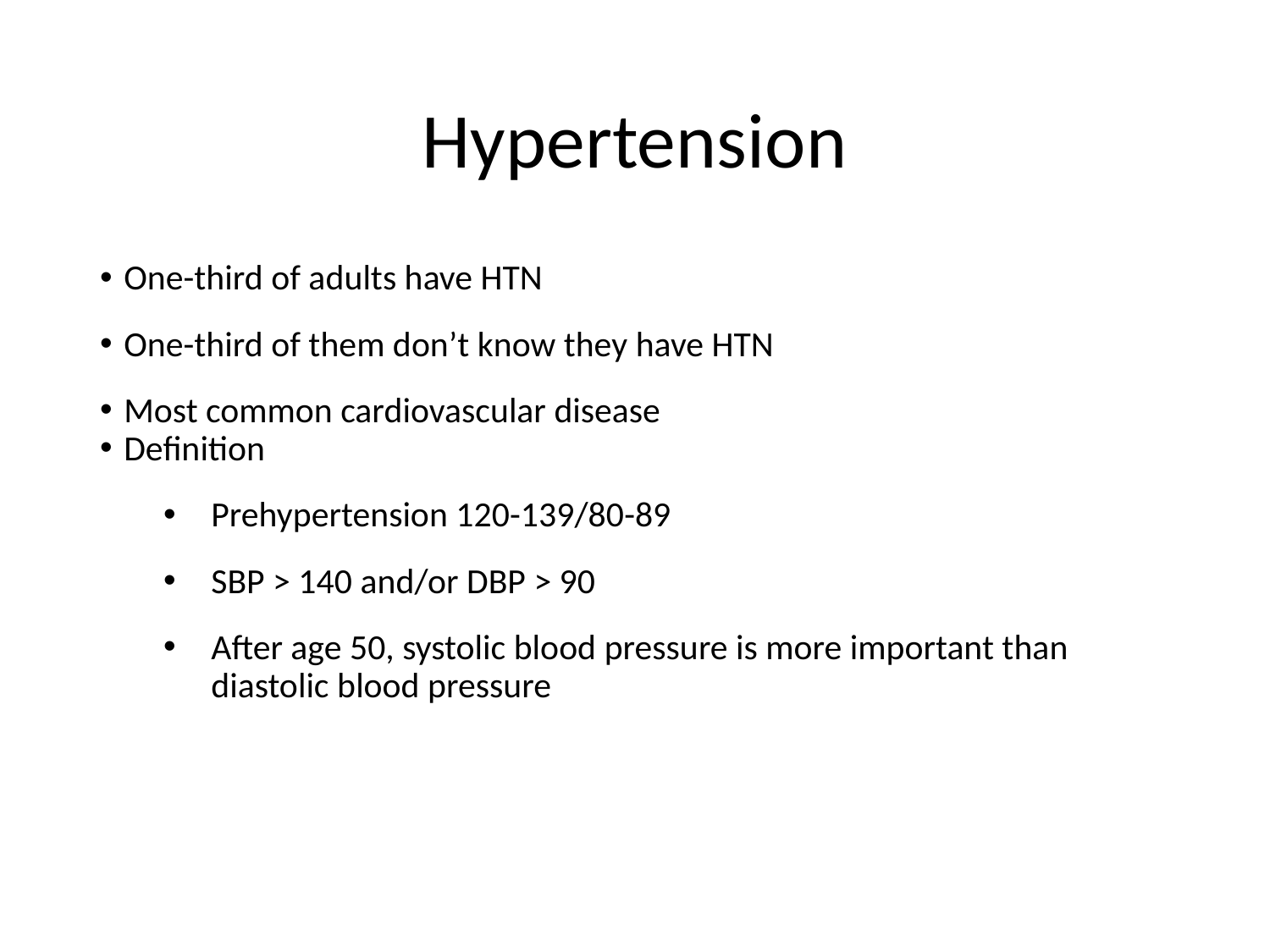

# Hypertension
One-third of adults have HTN
One-third of them don’t know they have HTN
Most common cardiovascular disease
Definition
Prehypertension 120-139/80-89
SBP > 140 and/or DBP > 90
After age 50, systolic blood pressure is more important than diastolic blood pressure